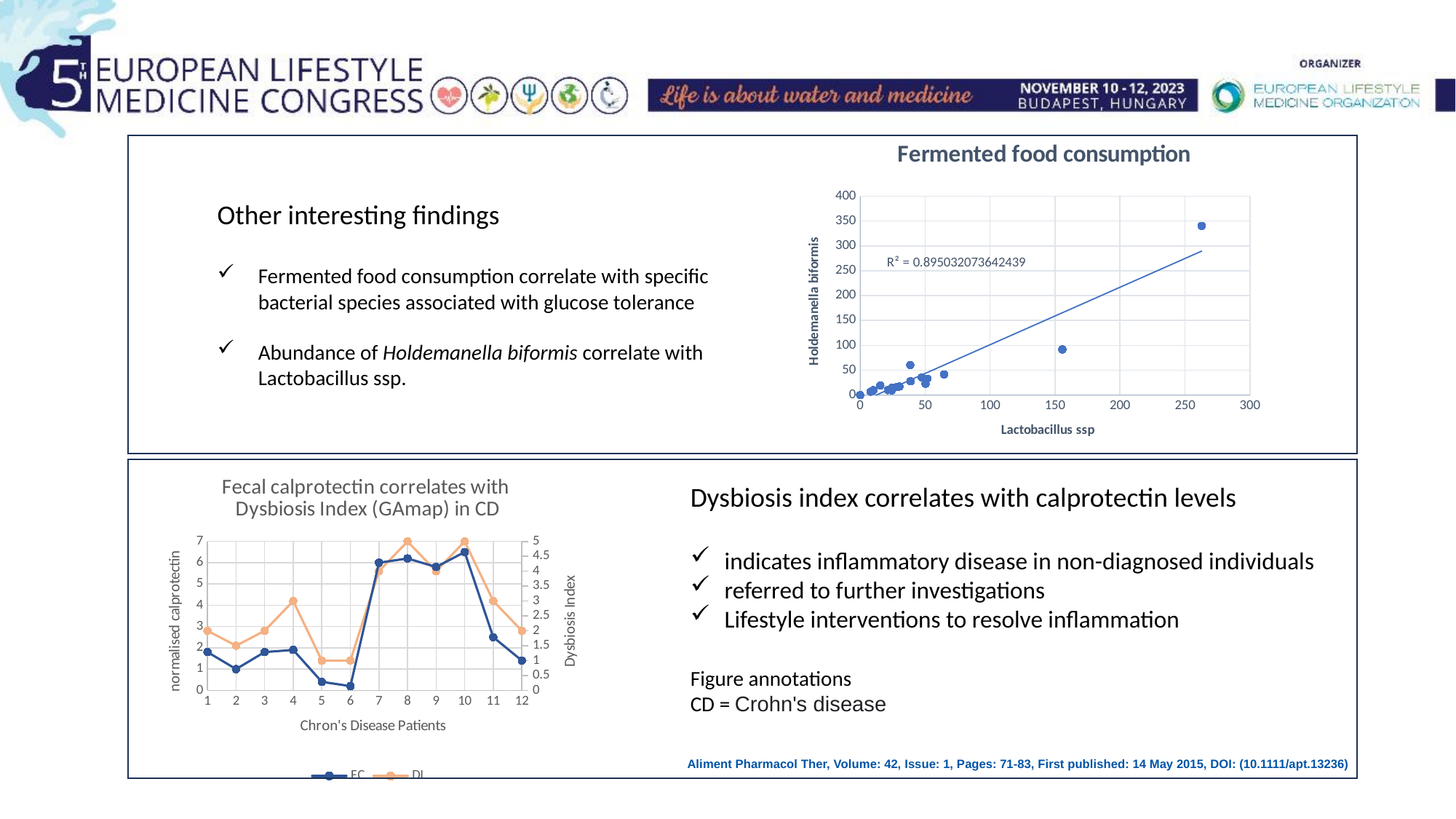

### Chart: Fermented food consumption

| Category |  |
|---|---|
Other interesting findings

Fermented food consumption correlate with specific bacterial species associated with glucose tolerance

Abundance of Holdemanella biformis correlate with Lactobacillus ssp.

### Chart: Fecal calprotectin correlates with
Dysbiosis Index (GAmap) in CD

| Category | FC | DI |
|---|---|---|
Dysbiosis index correlates with calprotectin levels

indicates inflammatory disease in non-diagnosed individuals
referred to further investigations
Lifestyle interventions to resolve inflammation

Figure annotations
CD = Crohn's disease
Aliment Pharmacol Ther, Volume: 42, Issue: 1, Pages: 71-83, First published: 14 May 2015, DOI: (10.1111/apt.13236)